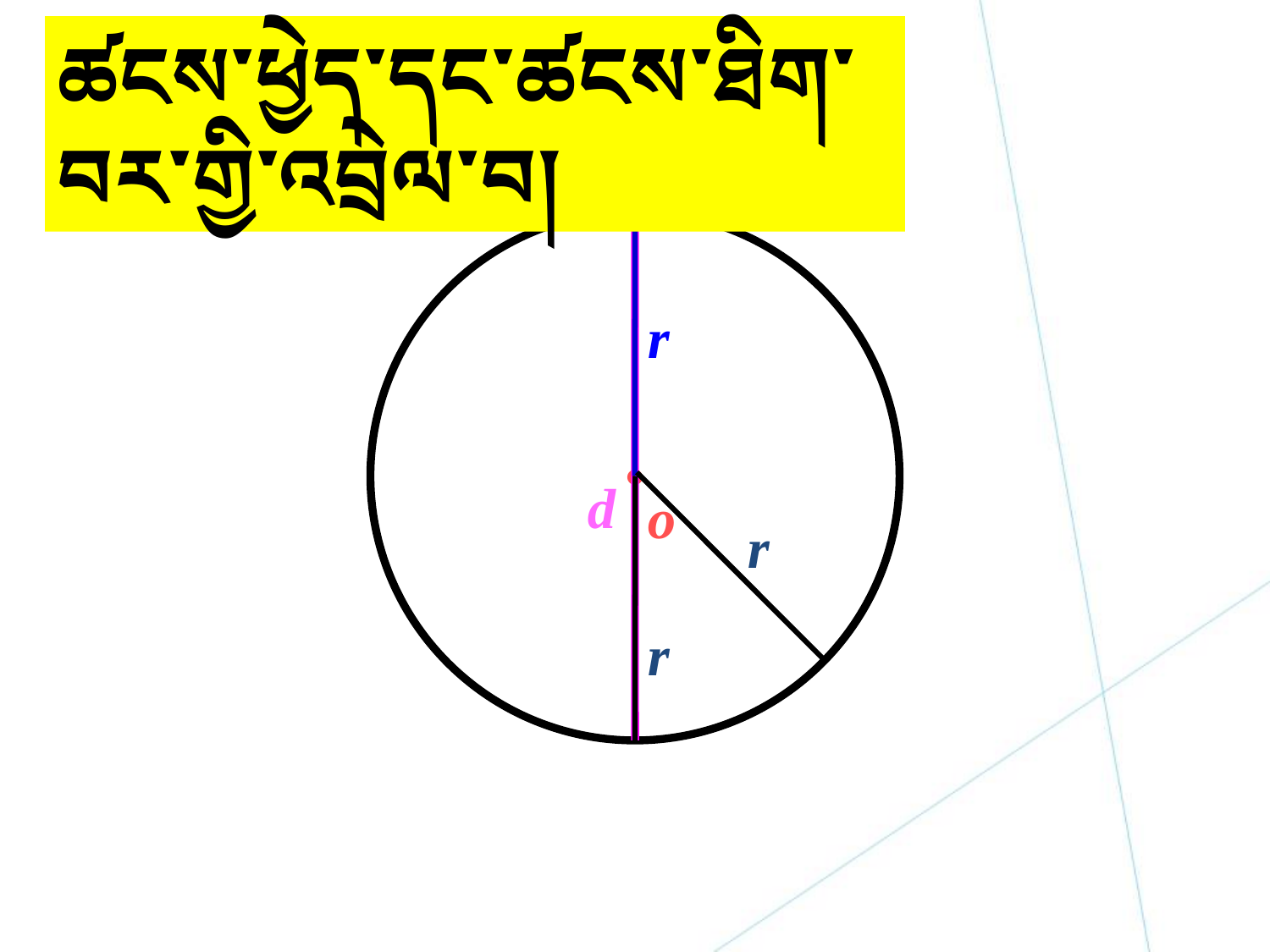

ཚངས་ཕྱེད་དང་ཚངས་ཐིག་བར་གྱི་འབྲེལ་བ།

r

•
d
o
r

r